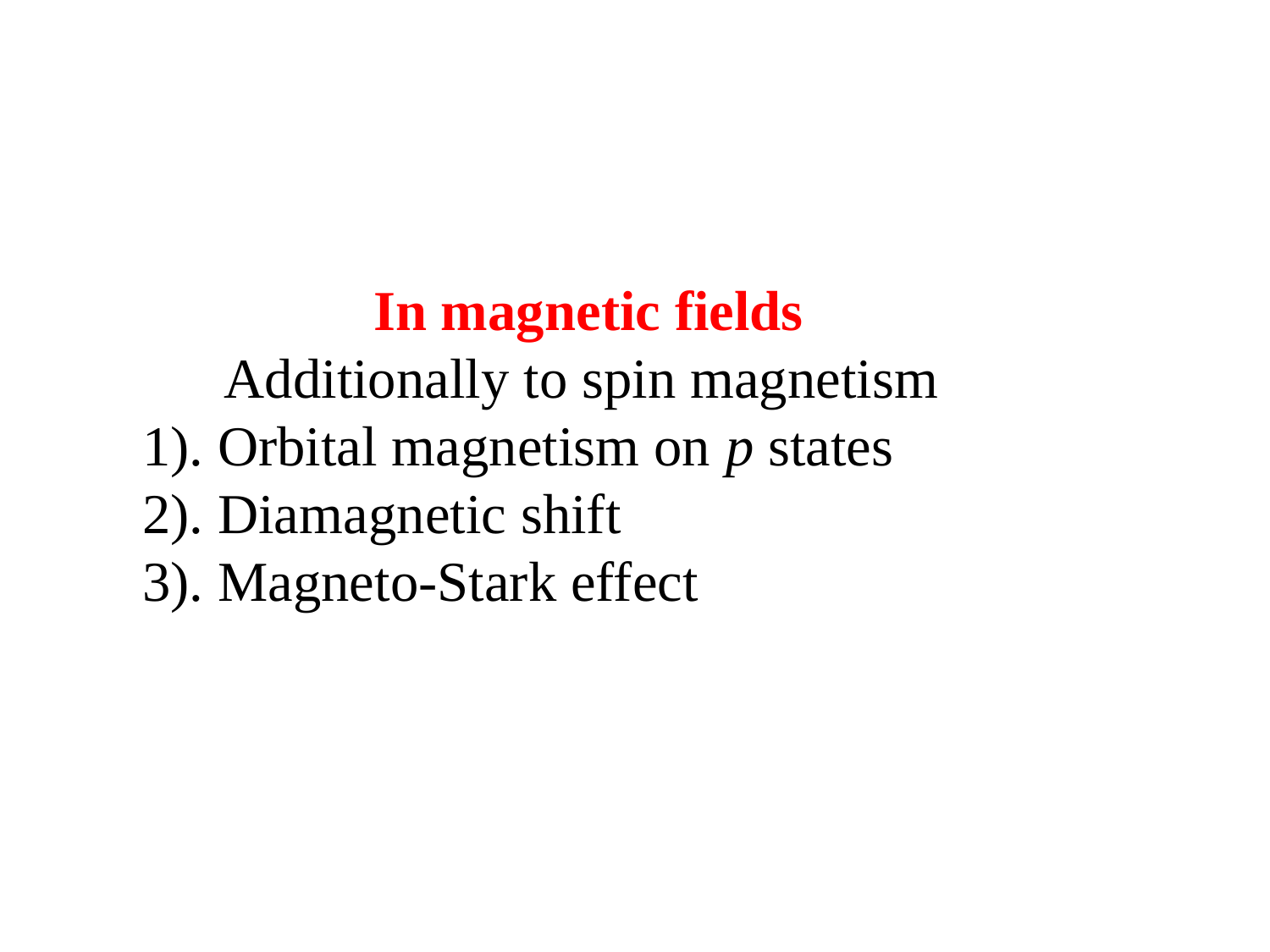

In magnetic fields
Additionally to spin magnetism
1). Orbital magnetism on p states
2). Diamagnetic shift
3). Magneto-Stark effect